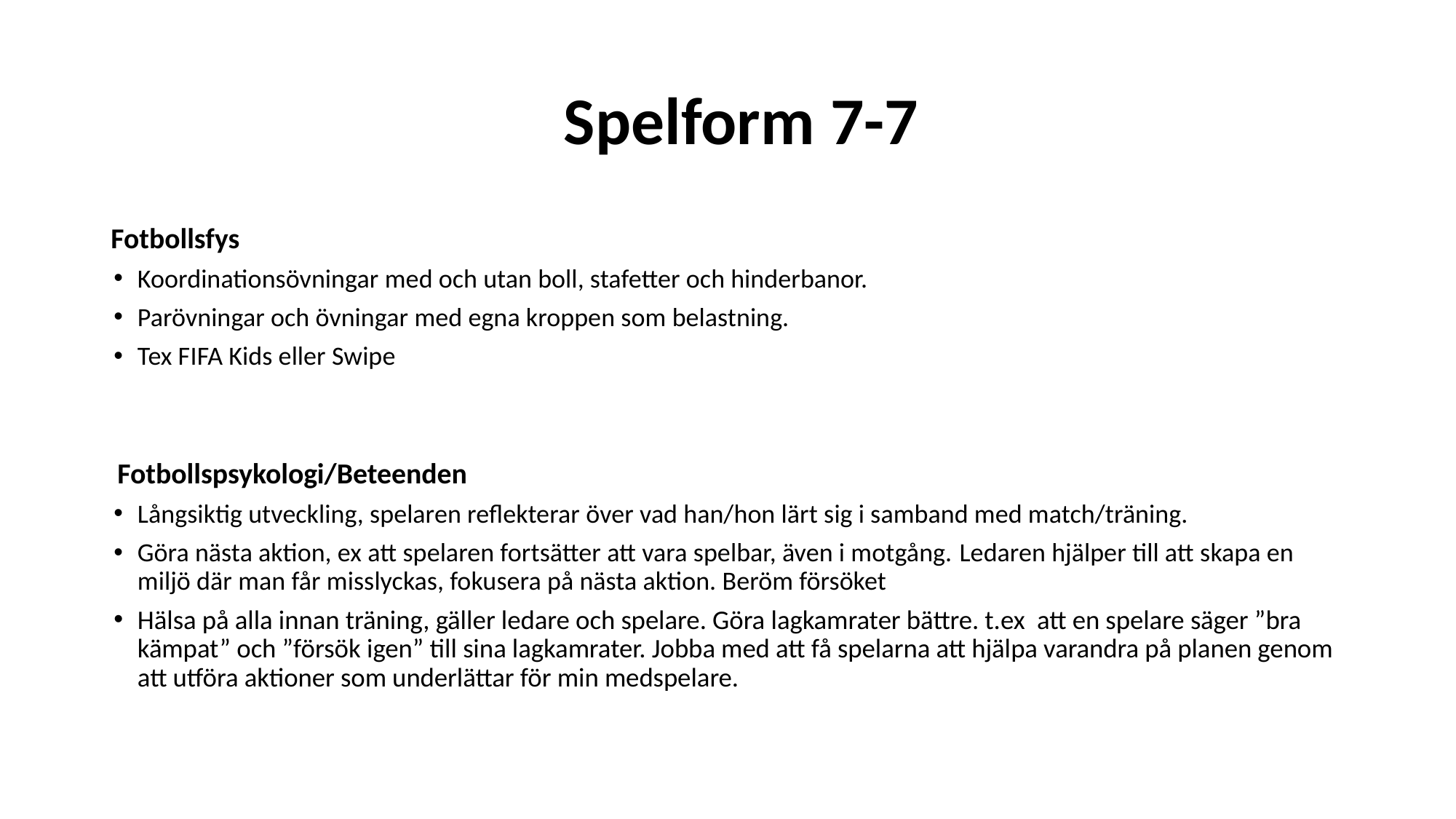

# Spelform 7-7
Fotbollsfys
Koordinationsövningar med och utan boll, stafetter och hinderbanor.
Parövningar och övningar med egna kroppen som belastning.
Tex FIFA Kids eller Swipe

 Fotbollspsykologi/Beteenden
Långsiktig utveckling, spelaren reflekterar över vad han/hon lärt sig i samband med match/träning.
Göra nästa aktion, ex att spelaren fortsätter att vara spelbar, även i motgång. Ledaren hjälper till att skapa en miljö där man får misslyckas, fokusera på nästa aktion. Beröm försöket
Hälsa på alla innan träning, gäller ledare och spelare. Göra lagkamrater bättre. t.ex  att en spelare säger ”bra kämpat” och ”försök igen” till sina lagkamrater. Jobba med att få spelarna att hjälpa varandra på planen genom att utföra aktioner som underlättar för min medspelare.